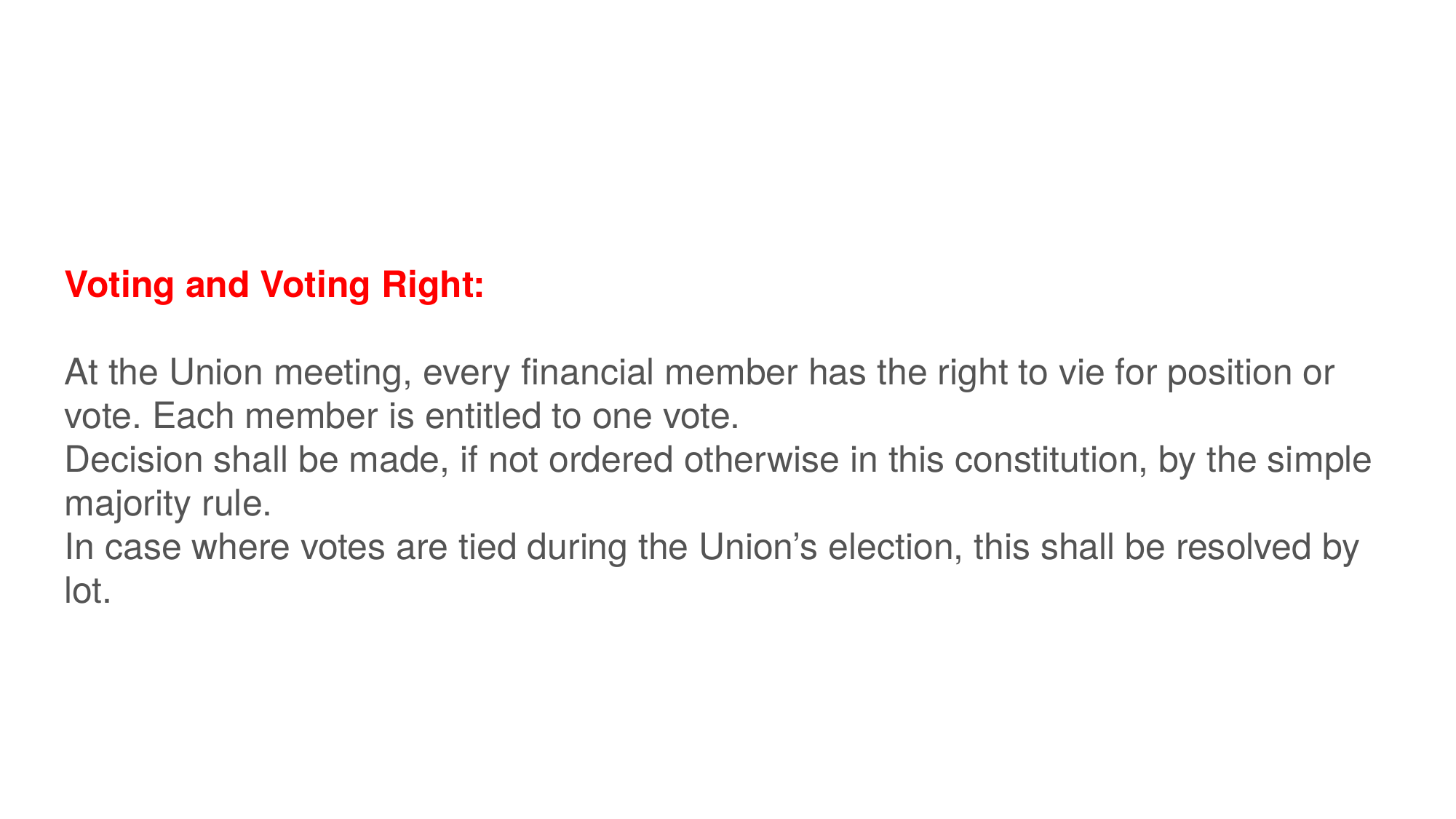

Voting and Voting Right:
At the Union meeting, every financial member has the right to vie for position or vote. Each member is entitled to one vote.
Decision shall be made, if not ordered otherwise in this constitution, by the simple majority rule.
In case where votes are tied during the Union’s election, this shall be resolved by lot.